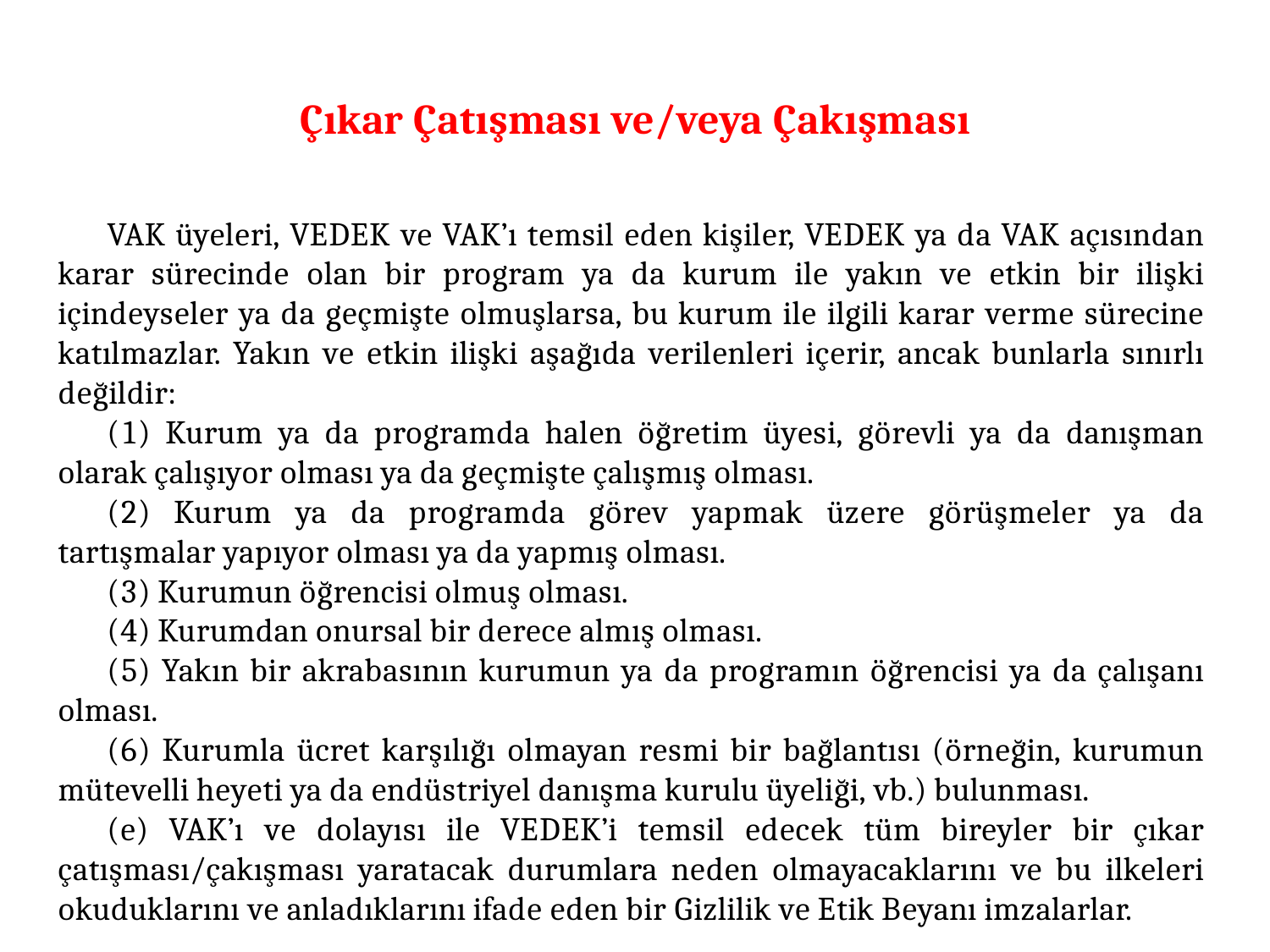

# Çıkar Çatışması ve/veya Çakışması
VAK üyeleri, VEDEK ve VAK’ı temsil eden kişiler, VEDEK ya da VAK açısından karar sürecinde olan bir program ya da kurum ile yakın ve etkin bir ilişki içindeyseler ya da geçmişte olmuşlarsa, bu kurum ile ilgili karar verme sürecine katılmazlar. Yakın ve etkin ilişki aşağıda verilenleri içerir, ancak bunlarla sınırlı değildir:
(1) Kurum ya da programda halen öğretim üyesi, görevli ya da danışman olarak çalışıyor olması ya da geçmişte çalışmış olması.
(2) Kurum ya da programda görev yapmak üzere görüşmeler ya da tartışmalar yapıyor olması ya da yapmış olması.
(3) Kurumun öğrencisi olmuş olması.
(4) Kurumdan onursal bir derece almış olması.
(5) Yakın bir akrabasının kurumun ya da programın öğrencisi ya da çalışanı olması.
(6) Kurumla ücret karşılığı olmayan resmi bir bağlantısı (örneğin, kurumun mütevelli heyeti ya da endüstriyel danışma kurulu üyeliği, vb.) bulunması.
(e) VAK’ı ve dolayısı ile VEDEK’i temsil edecek tüm bireyler bir çıkar çatışması/çakışması yaratacak durumlara neden olmayacaklarını ve bu ilkeleri okuduklarını ve anladıklarını ifade eden bir Gizlilik ve Etik Beyanı imzalarlar.